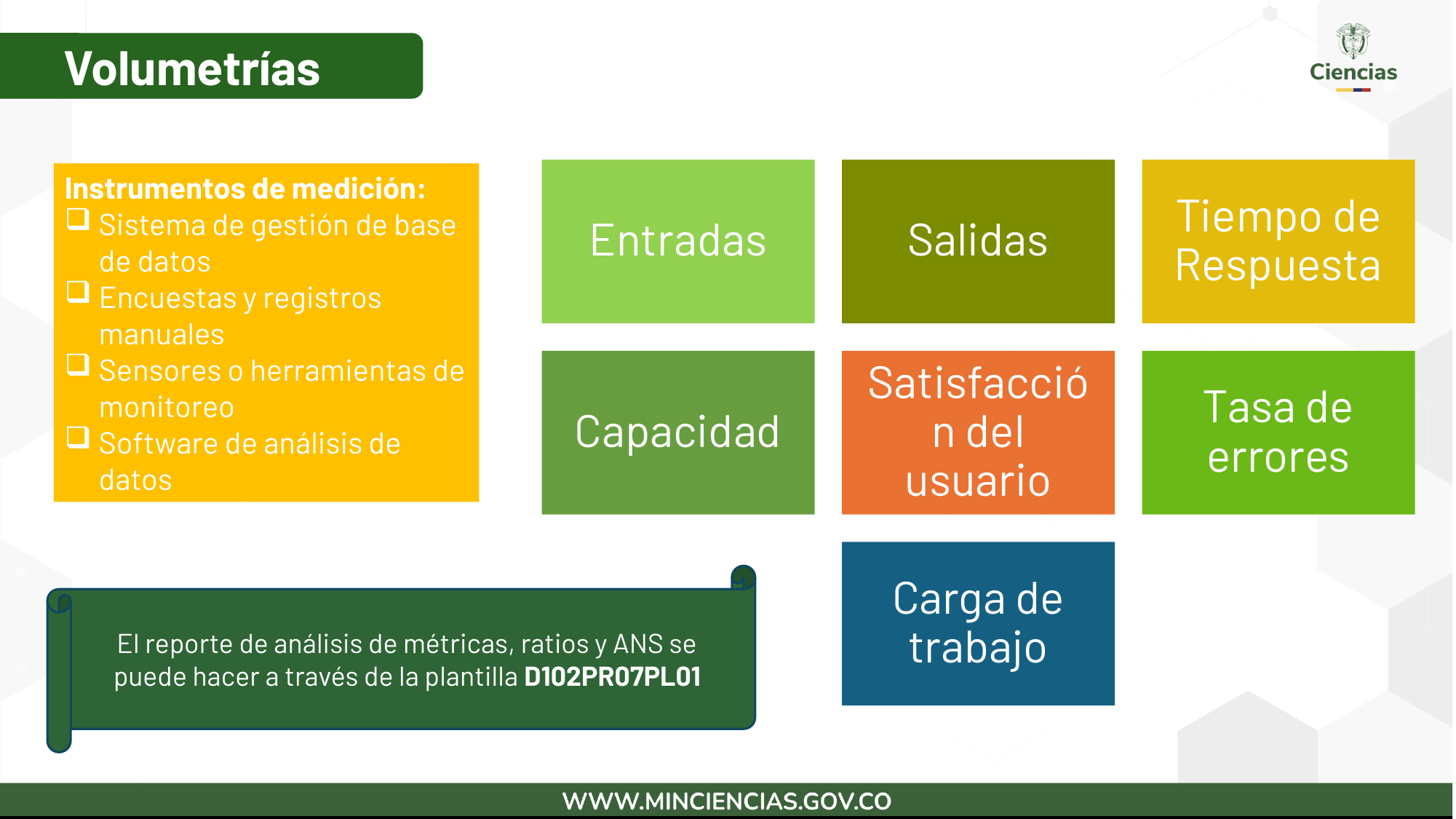

Volumetrías
Entradas
Salidas
Tiempo de Respuesta
Capacidad
Satisfacción del usuario
Tasa de errores
Carga de trabajo
Instrumentos de medición:
Sistema de gestión de base de datos
Encuestas y registros manuales
Sensores o herramientas de monitoreo
Software de análisis de datos
El reporte de análisis de métricas, ratios y ANS se puede hacer a través de la plantilla D102PR07PL01